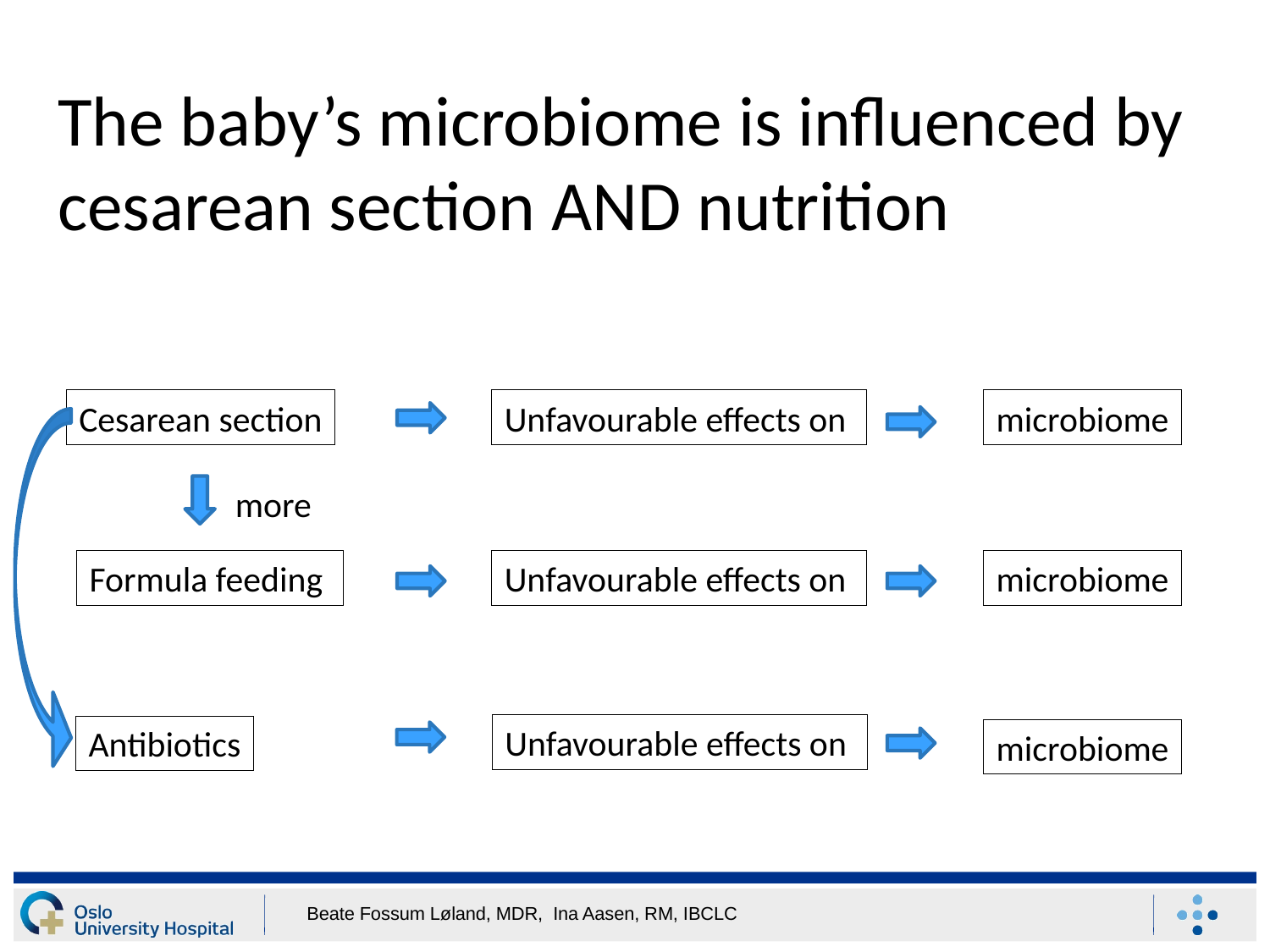

# The baby’s microbiome is influenced by cesarean section AND nutrition
Cesarean section
Unfavourable effects on
microbiome

more

Formula feeding
Unfavourable effects on
microbiome

Unfavourable effects on
Antibiotics
microbiome

Beate Fossum Løland, MDR,  Ina Aasen, RM, IBCLC